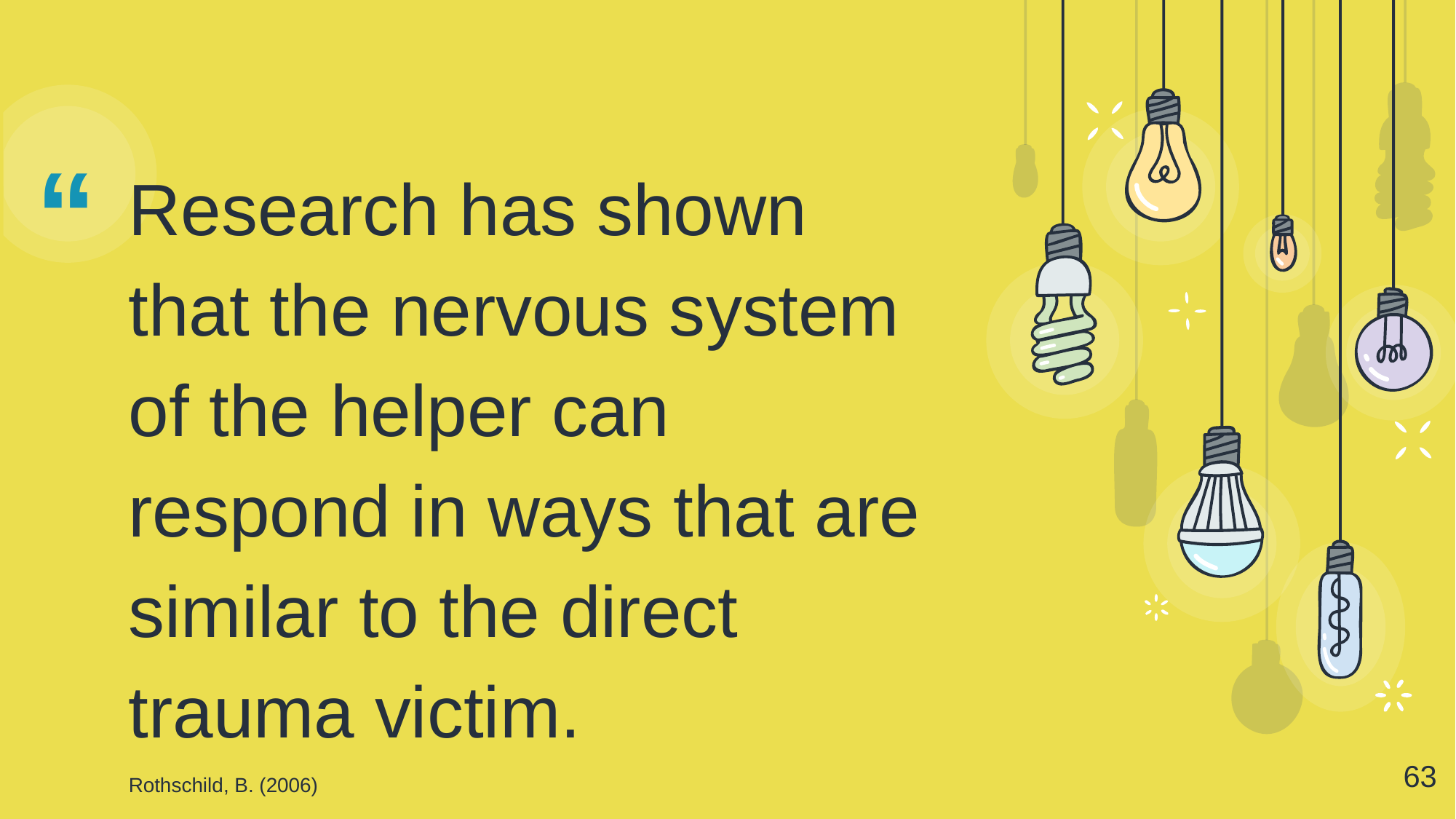

Research has shown that the nervous system of the helper can respond in ways that are similar to the direct trauma victim.
Rothschild, B. (2006)
63